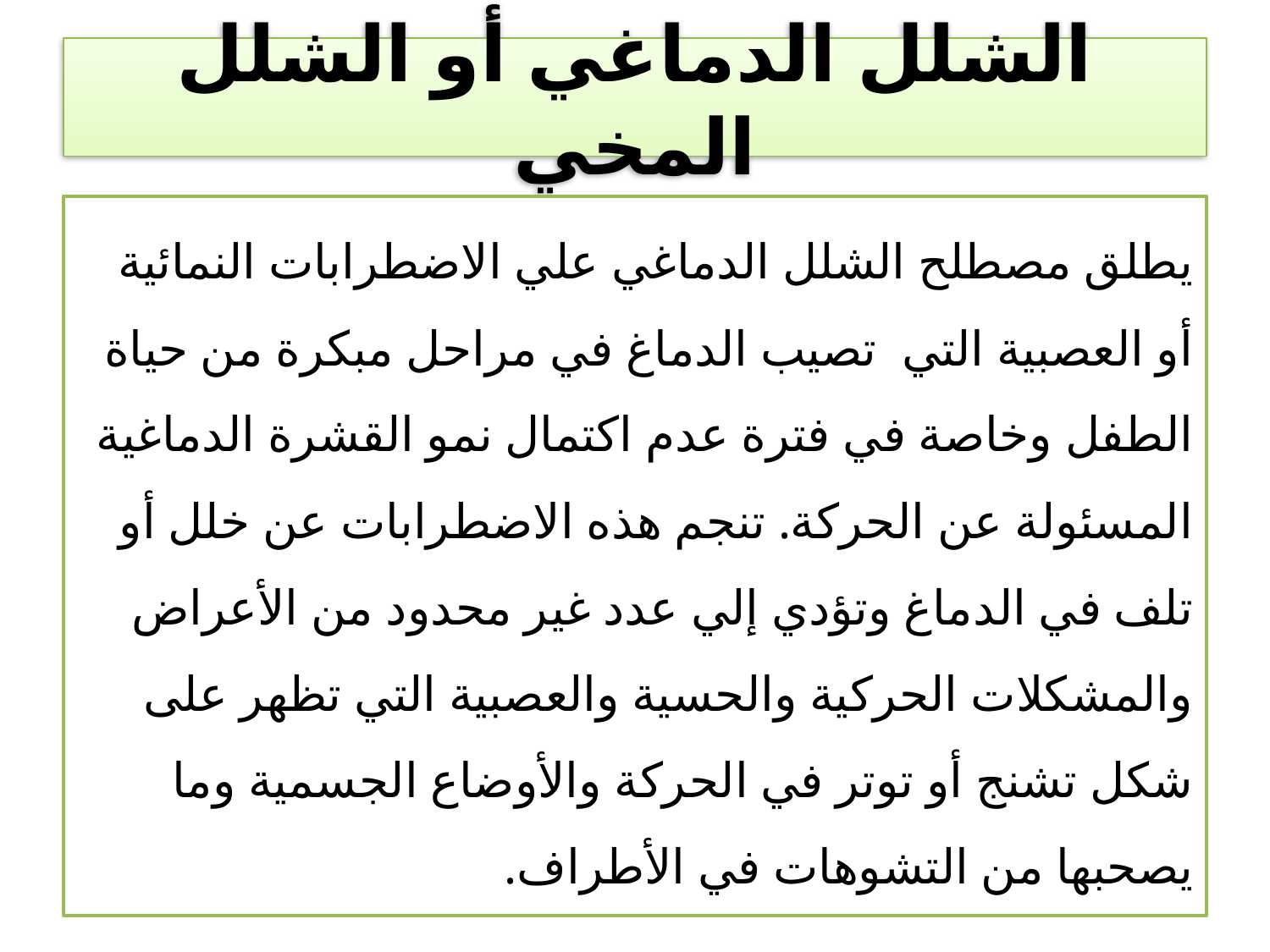

# الشلل الدماغي أو الشلل المخي
يطلق مصطلح الشلل الدماغي علي الاضطرابات النمائية أو العصبية التي  تصيب الدماغ في مراحل مبكرة من حياة الطفل وخاصة في فترة عدم اكتمال نمو القشرة الدماغية المسئولة عن الحركة. تنجم هذه الاضطرابات عن خلل أو تلف في الدماغ وتؤدي إلي عدد غير محدود من الأعراض والمشكلات الحركية والحسية والعصبية التي تظهر على شكل تشنج أو توتر في الحركة والأوضاع الجسمية وما يصحبها من التشوهات في الأطراف.